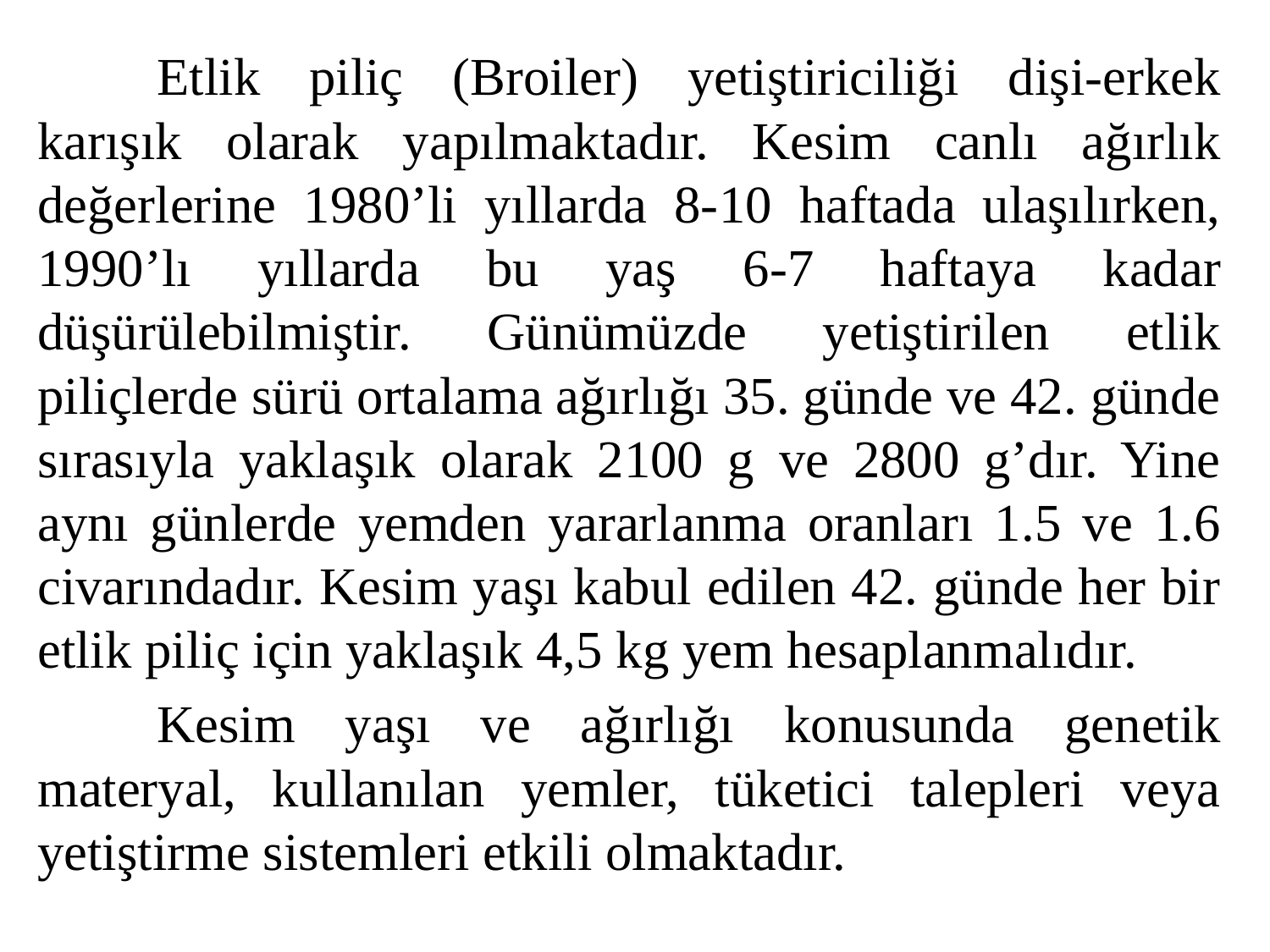

Etlik piliç (Broiler) yetiştiriciliği dişi-erkek karışık olarak yapılmaktadır. Kesim canlı ağırlık değerlerine 1980’li yıllarda 8-10 haftada ulaşılırken, 1990’lı yıllarda bu yaş 6-7 haftaya kadar düşürülebilmiştir. Günümüzde yetiştirilen etlik piliçlerde sürü ortalama ağırlığı 35. günde ve 42. günde sırasıyla yaklaşık olarak 2100 g ve 2800 g’dır. Yine aynı günlerde yemden yararlanma oranları 1.5 ve 1.6 civarındadır. Kesim yaşı kabul edilen 42. günde her bir etlik piliç için yaklaşık 4,5 kg yem hesaplanmalıdır.
	Kesim yaşı ve ağırlığı konusunda genetik materyal, kullanılan yemler, tüketici talepleri veya yetiştirme sistemleri etkili olmaktadır.